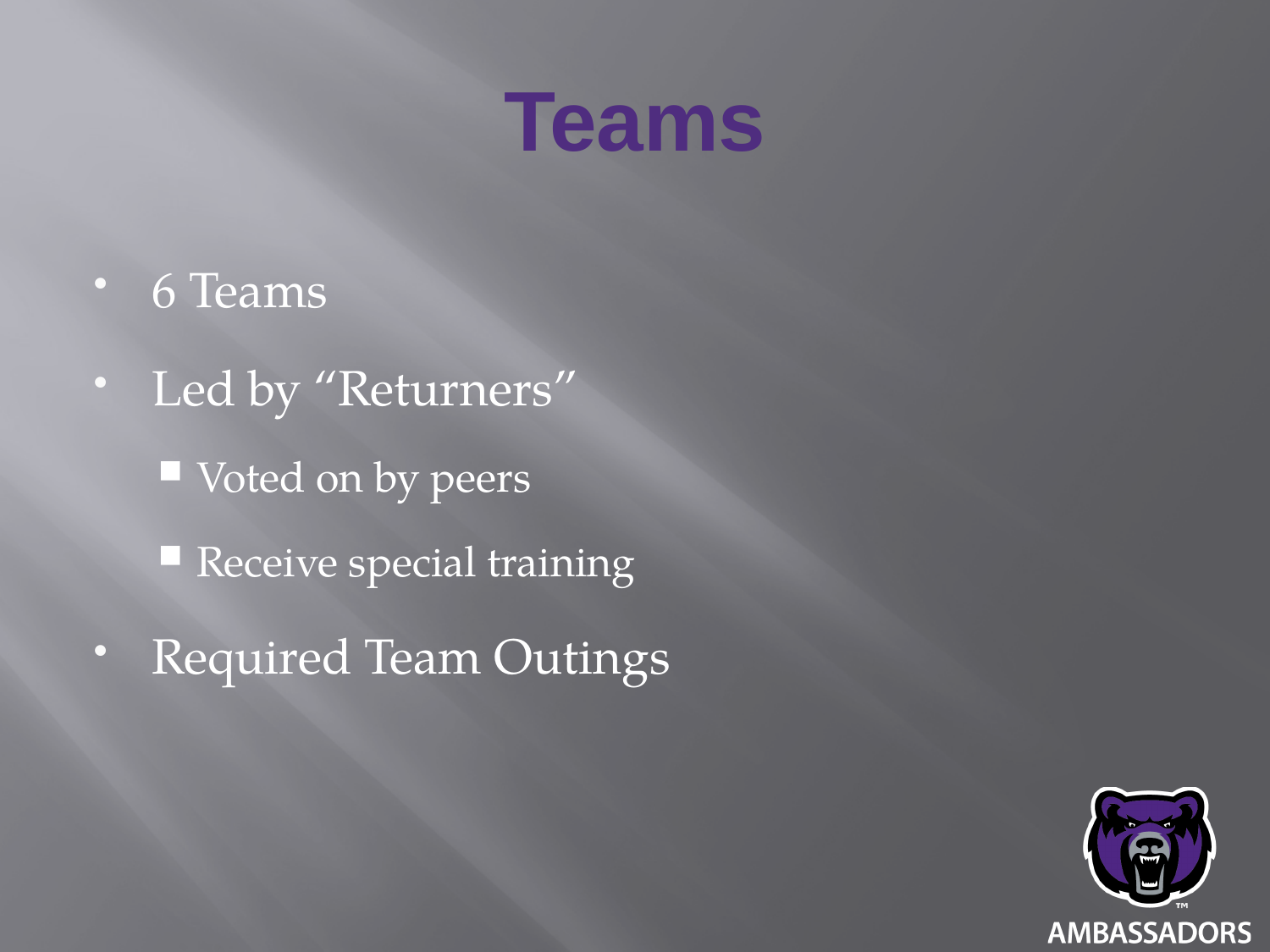

# Teams
6 Teams
Led by “Returners”
Voted on by peers
Receive special training
Required Team Outings